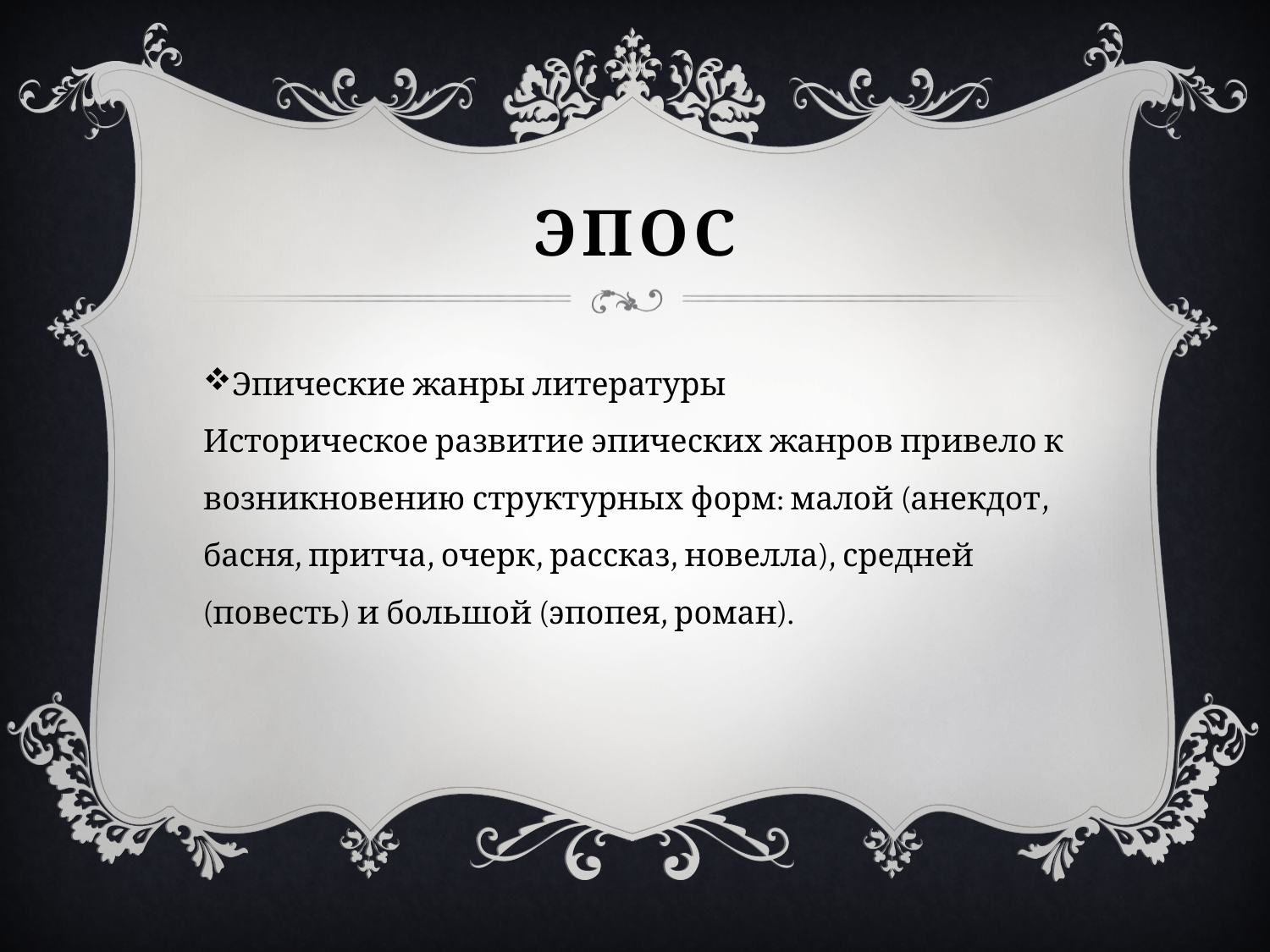

# Эпос
Эпические жанры литературы
Историческое развитие эпических жанров привело к возникновению структурных форм: малой (анекдот, басня, притча, очерк, рассказ, новелла), средней (повесть) и большой (эпопея, роман).